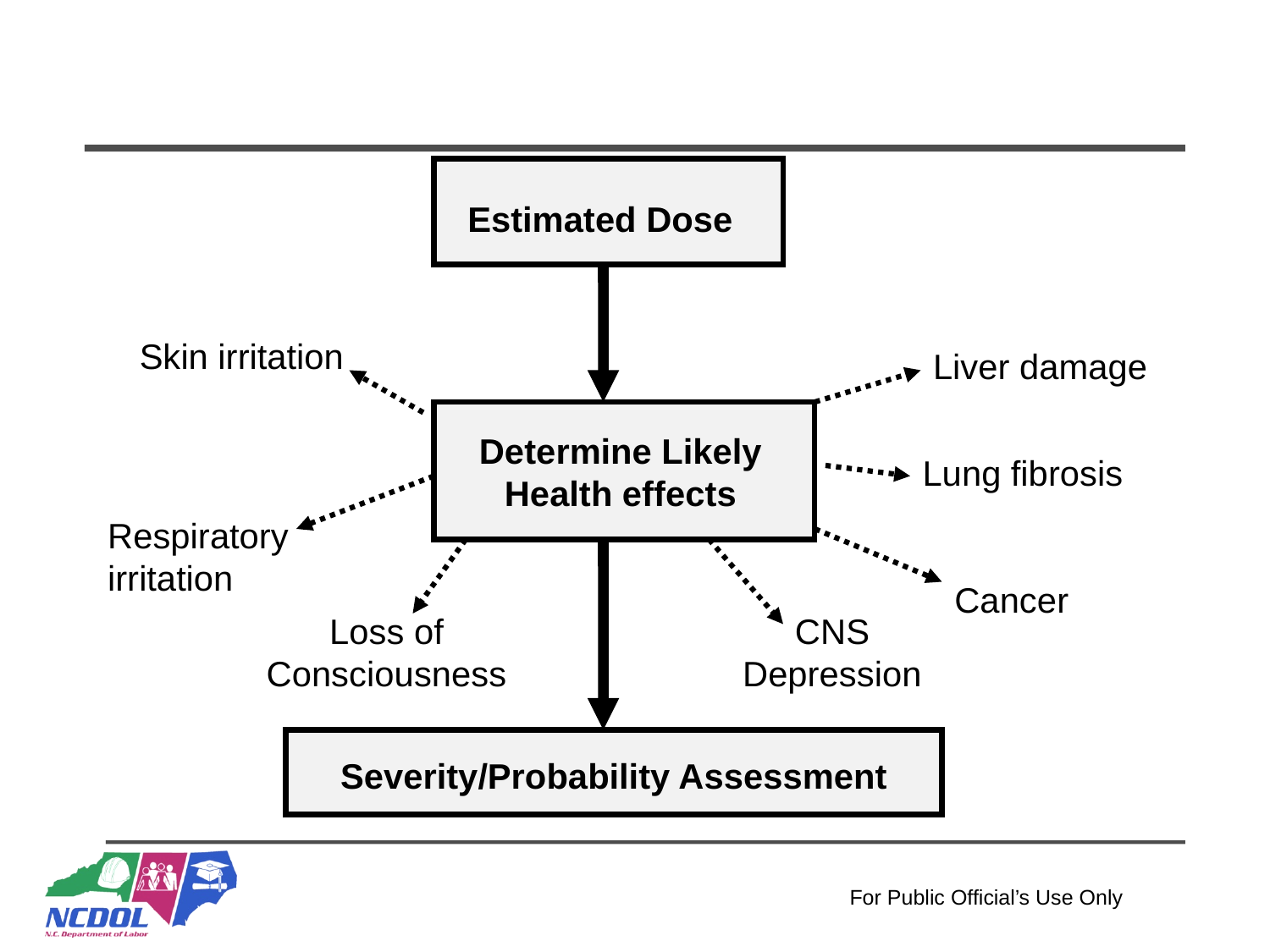

Estimated Dose

Skin irritation
Liver damage

Determine Likely
Health effects
Lung fibrosis

Respiratory
irritation

Cancer
Loss of
Consciousness
CNS
Depression

Severity/Probability Assessment